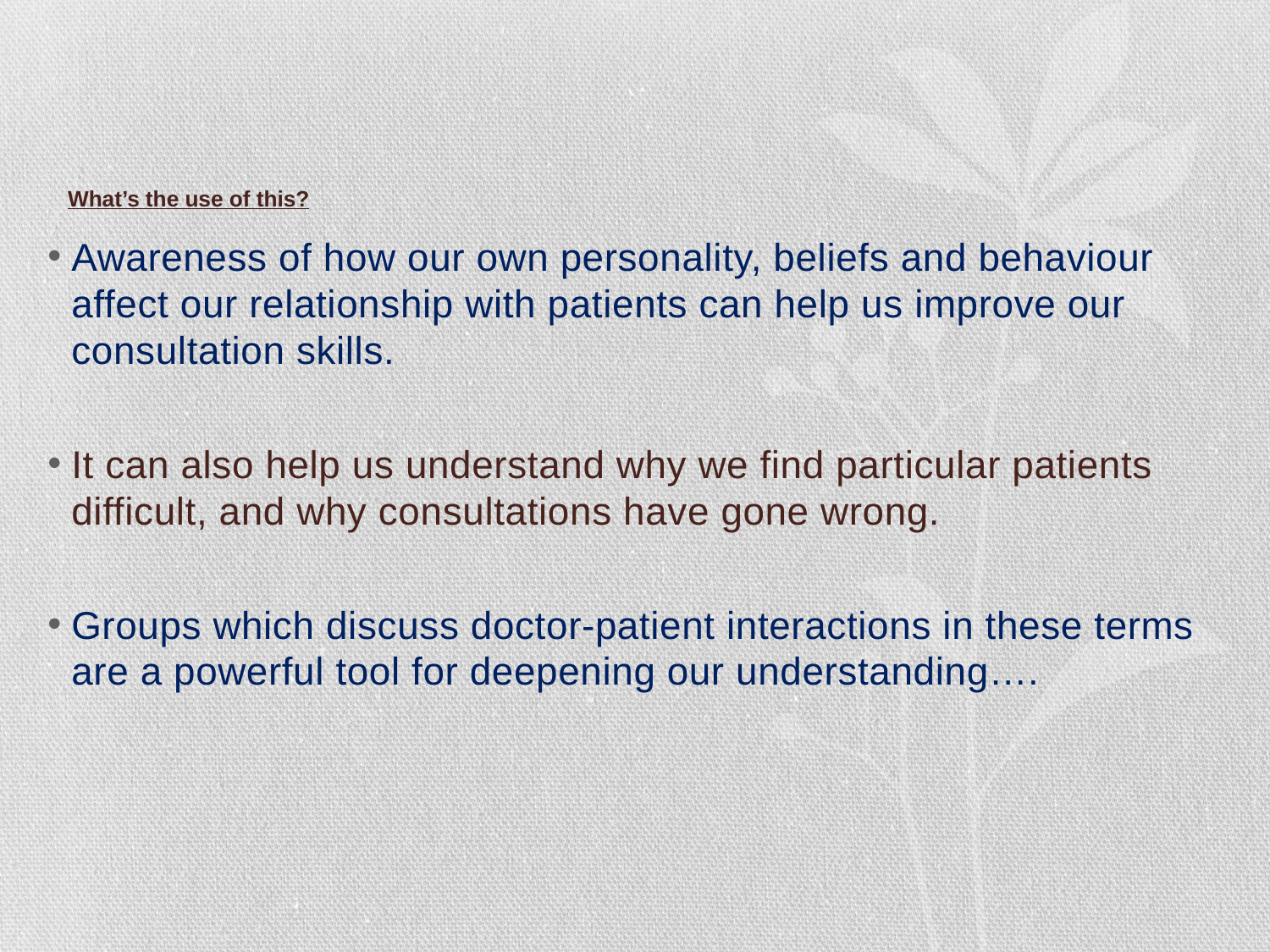

# What’s the use of this?
Awareness of how our own personality, beliefs and behaviour affect our relationship with patients can help us improve our consultation skills.

It can also help us understand why we find particular patients difficult, and why consultations have gone wrong.

Groups which discuss doctor-patient interactions in these terms are a powerful tool for deepening our understanding….